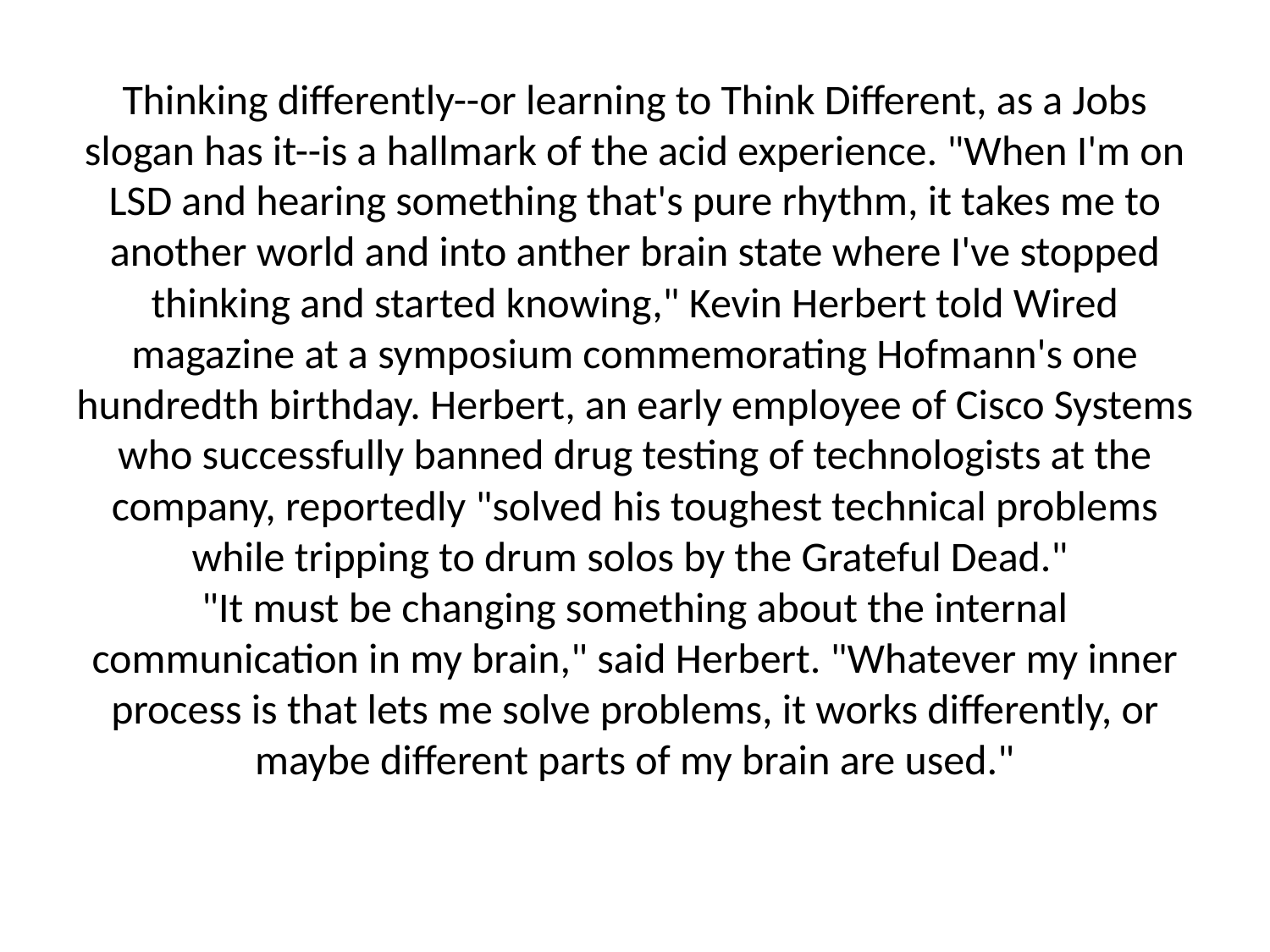

# Thinking differently--or learning to Think Different, as a Jobs slogan has it--is a hallmark of the acid experience. "When I'm on LSD and hearing something that's pure rhythm, it takes me to another world and into anther brain state where I've stopped thinking and started knowing," Kevin Herbert told Wired magazine at a symposium commemorating Hofmann's one hundredth birthday. Herbert, an early employee of Cisco Systems who successfully banned drug testing of technologists at the company, reportedly "solved his toughest technical problems while tripping to drum solos by the Grateful Dead." "It must be changing something about the internal communication in my brain," said Herbert. "Whatever my inner process is that lets me solve problems, it works differently, or maybe different parts of my brain are used."